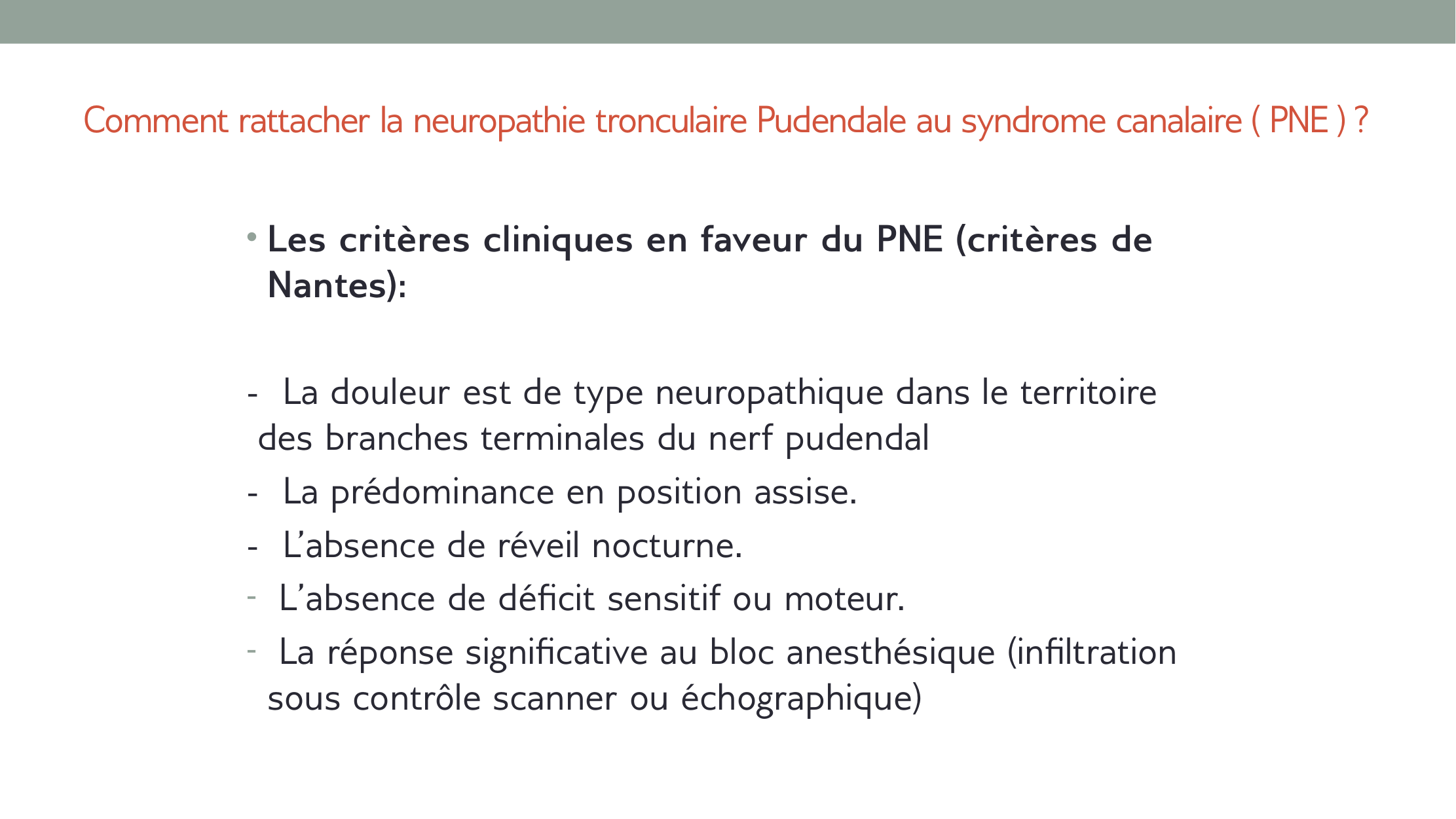

# Comment rattacher la neuropathie tronculaire Pudendale au syndrome canalaire ( PNE ) ?
Les critères cliniques en faveur du PNE (critères de Nantes):

-  La douleur est de type neuropathique dans le territoire      des branches terminales du nerf pudendal
-  La prédominance en position assise.
-  L’absence de réveil nocturne.
 L’absence de déficit sensitif ou moteur.
 La réponse significative au bloc anesthésique (infiltration sous contrôle scanner ou échographique)